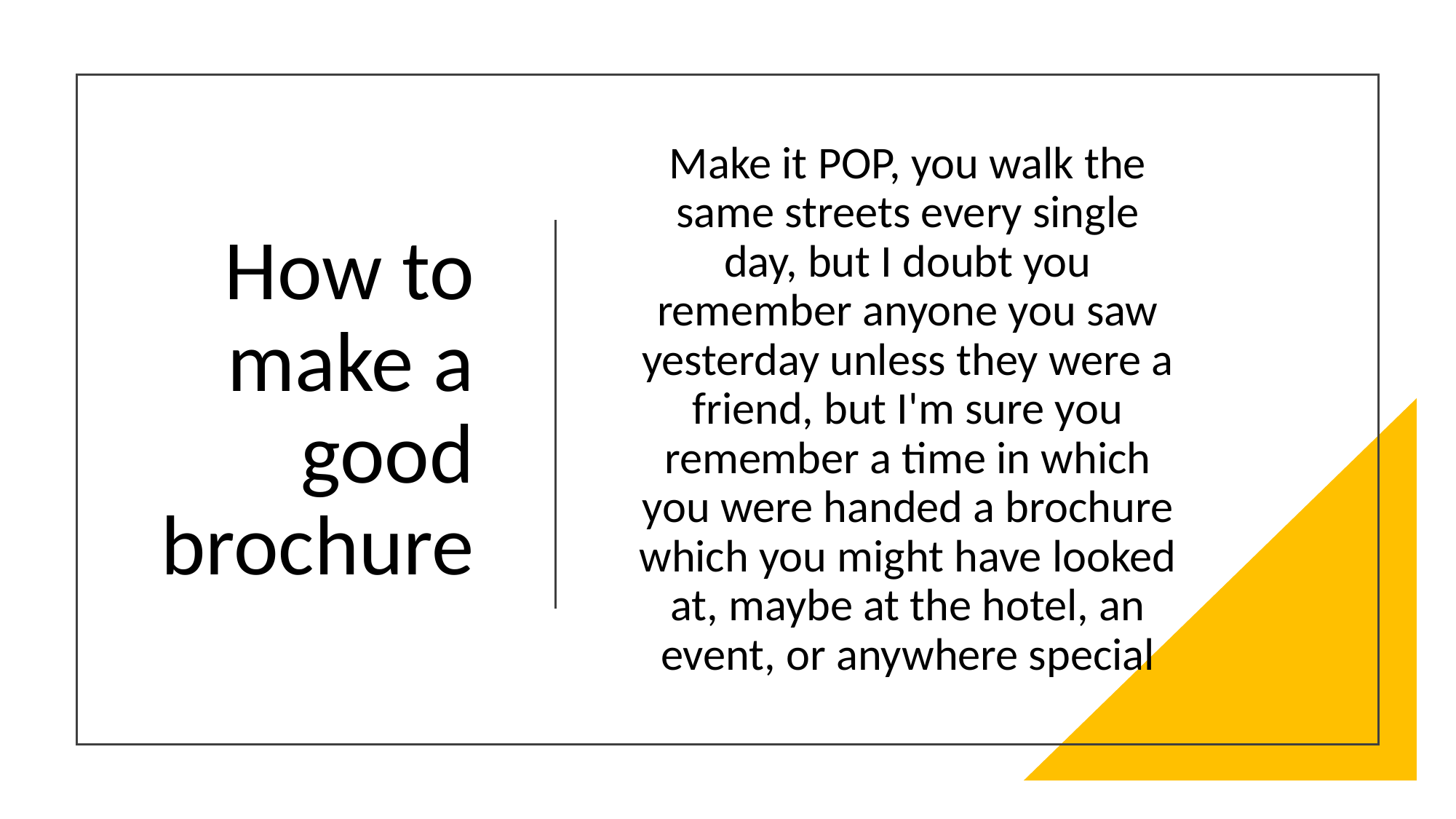

# How to make a good brochure
Make it POP, you walk the same streets every single day, but I doubt you remember anyone you saw yesterday unless they were a friend, but I'm sure you remember a time in which you were handed a brochure which you might have looked at, maybe at the hotel, an event, or anywhere special